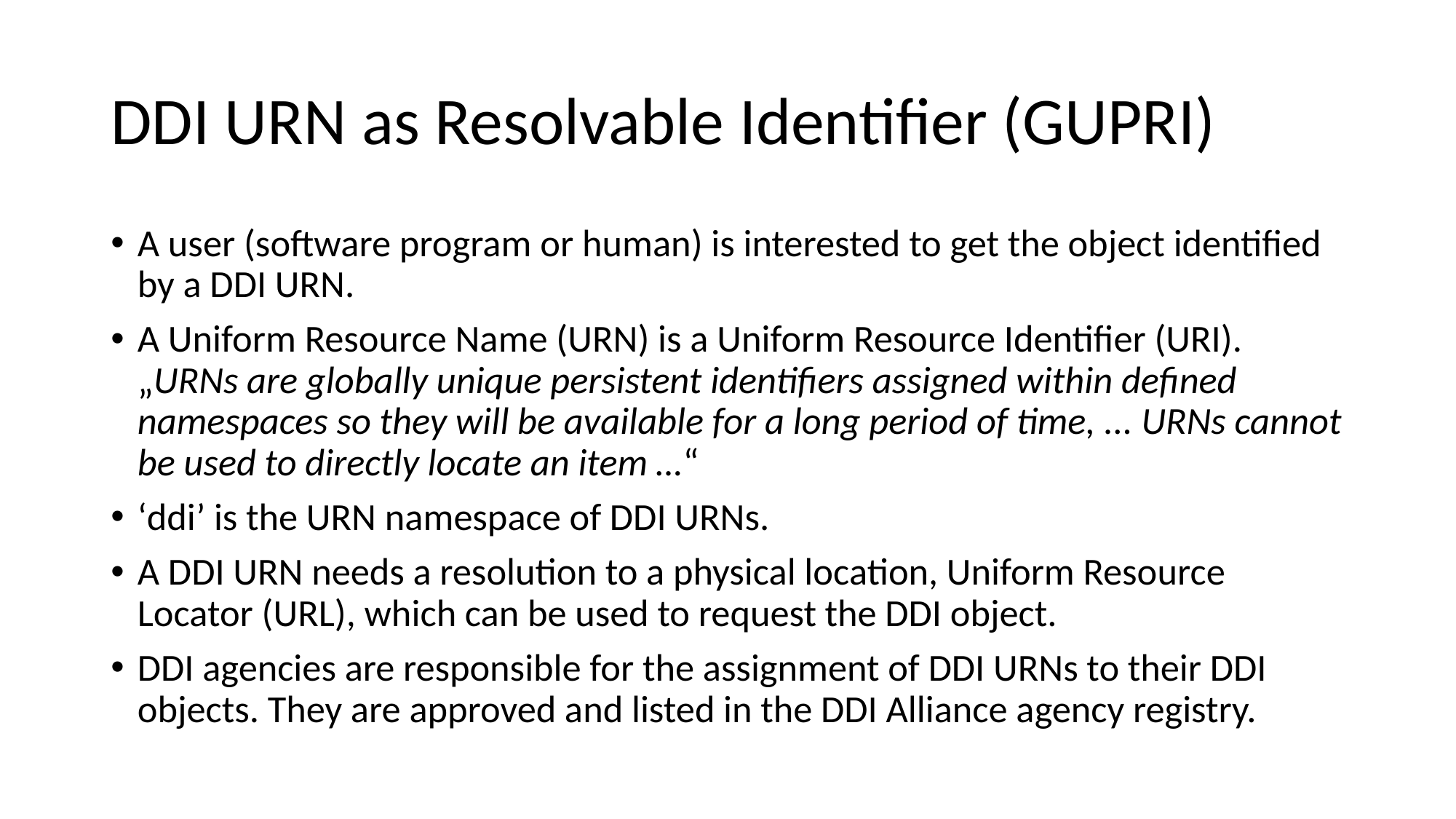

# DDI URN as Resolvable Identifier (GUPRI)
A user (software program or human) is interested to get the object identified by a DDI URN.
A Uniform Resource Name (URN) is a Uniform Resource Identifier (URI). „URNs are globally unique persistent identifiers assigned within defined namespaces so they will be available for a long period of time, ... URNs cannot be used to directly locate an item …“
‘ddi’ is the URN namespace of DDI URNs.
A DDI URN needs a resolution to a physical location, Uniform Resource Locator (URL), which can be used to request the DDI object.
DDI agencies are responsible for the assignment of DDI URNs to their DDI objects. They are approved and listed in the DDI Alliance agency registry.